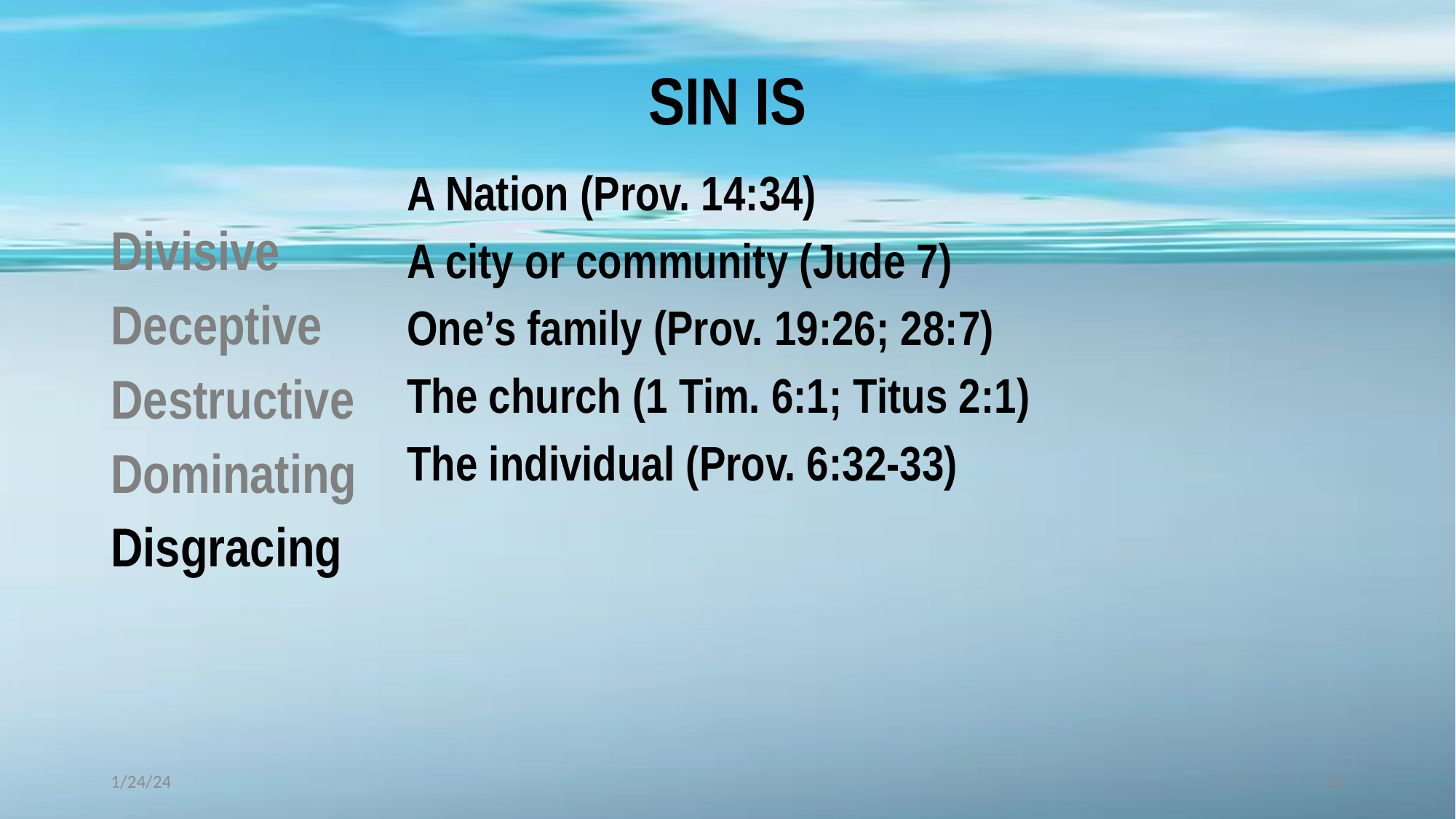

# SIN IS
A Nation (Prov. 14:34)
A city or community (Jude 7)
One’s family (Prov. 19:26; 28:7)
The church (1 Tim. 6:1; Titus 2:1)
The individual (Prov. 6:32-33)
Divisive
Deceptive
Destructive
Dominating
Disgracing
1/24/24
11